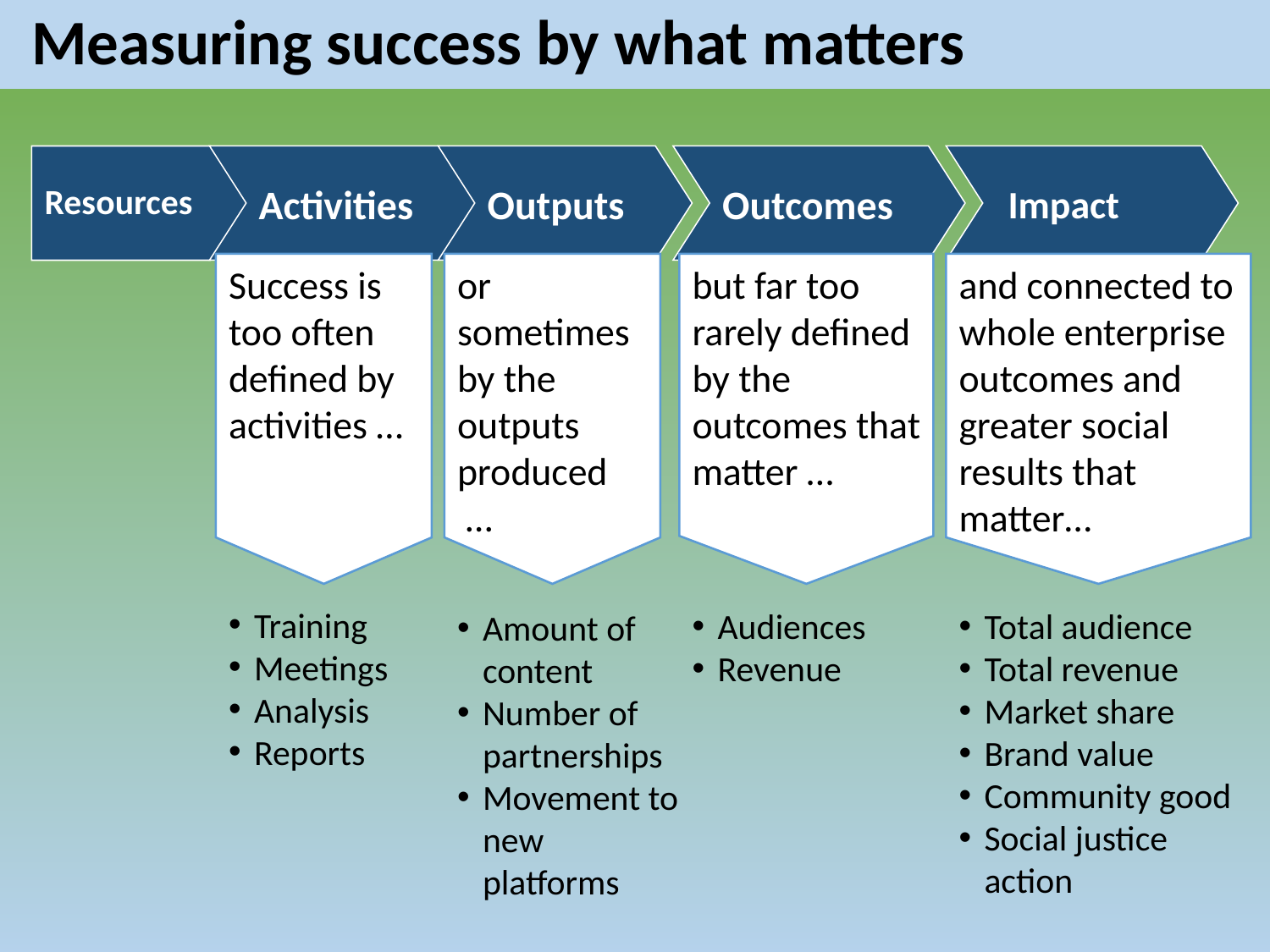

# Measuring success by what matters
Activities
Outputs
Outcomes
Impact
Resources
Success is too often defined by activities …
Training
Meetings
Analysis
Reports
or sometimes by the outputs produced
 …
Amount of content
Number of partnerships
Movement to new platforms
but far too rarely defined by the outcomes that matter …
Audiences
Revenue
and connected to whole enterprise outcomes and greater social results that matter…
Total audience
Total revenue
Market share
Brand value
Community good
Social justice action